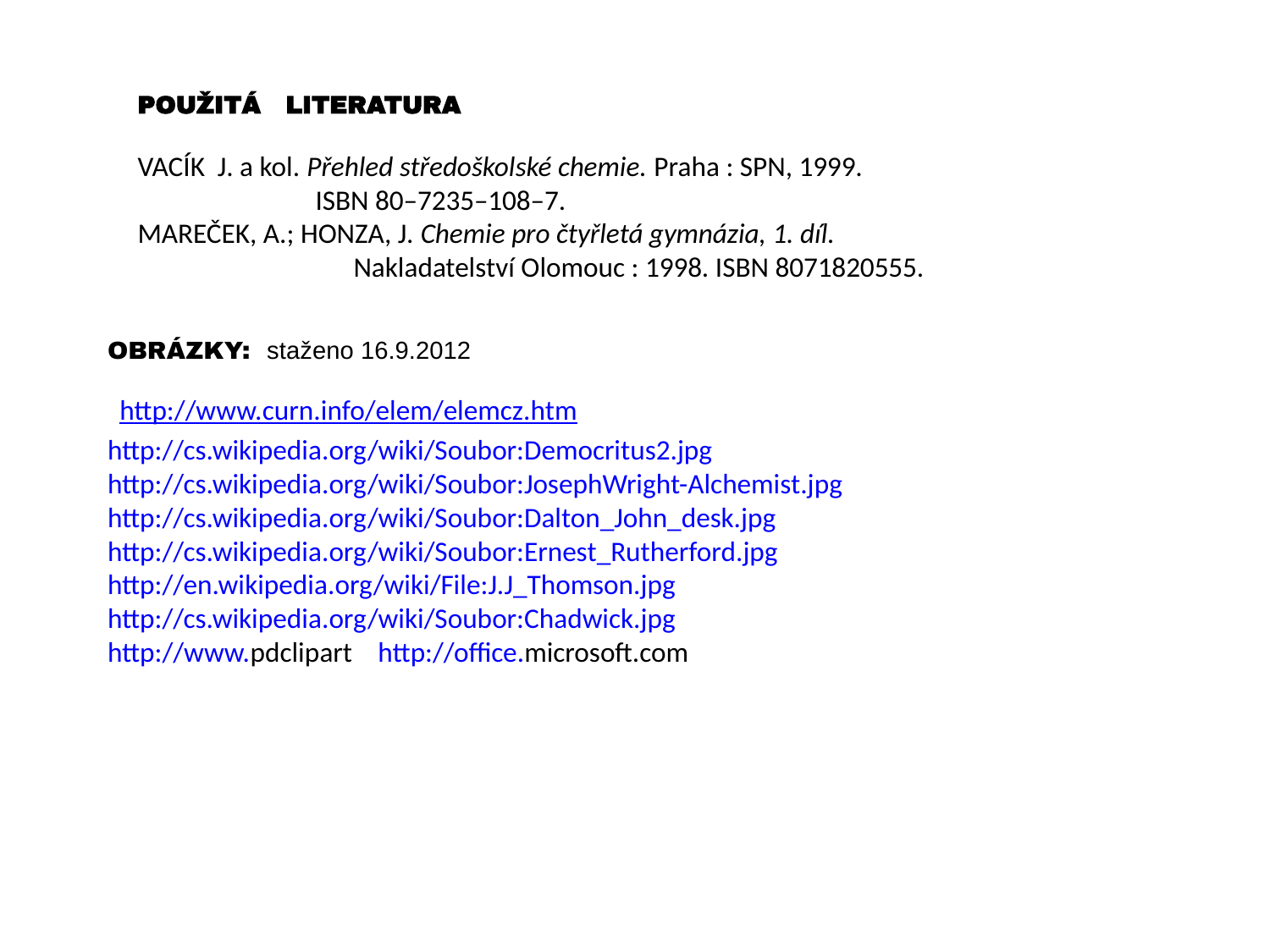

POUŽITÁ   LITERATURA

VACÍK  J. a kol. Přehled středoškolské chemie. Praha : SPN, 1999.
                            ISBN 80–7235–108–7.
MAREČEK, A.; HONZA, J. Chemie pro čtyřletá gymnázia, 1. díl.
                                  Nakladatelství Olomouc : 1998. ISBN 8071820555.
OBRÁZKY:  staženo 16.9.2012

http://cs.wikipedia.org/wiki/Soubor:Democritus2.jpg
http://cs.wikipedia.org/wiki/Soubor:JosephWright-Alchemist.jpg
http://cs.wikipedia.org/wiki/Soubor:Dalton_John_desk.jpg
http://cs.wikipedia.org/wiki/Soubor:Ernest_Rutherford.jpg
http://en.wikipedia.org/wiki/File:J.J_Thomson.jpg
http://cs.wikipedia.org/wiki/Soubor:Chadwick.jpg
http://www.pdclipart    http://office.microsoft.com
http://www.curn.info/elem/elemcz.htm